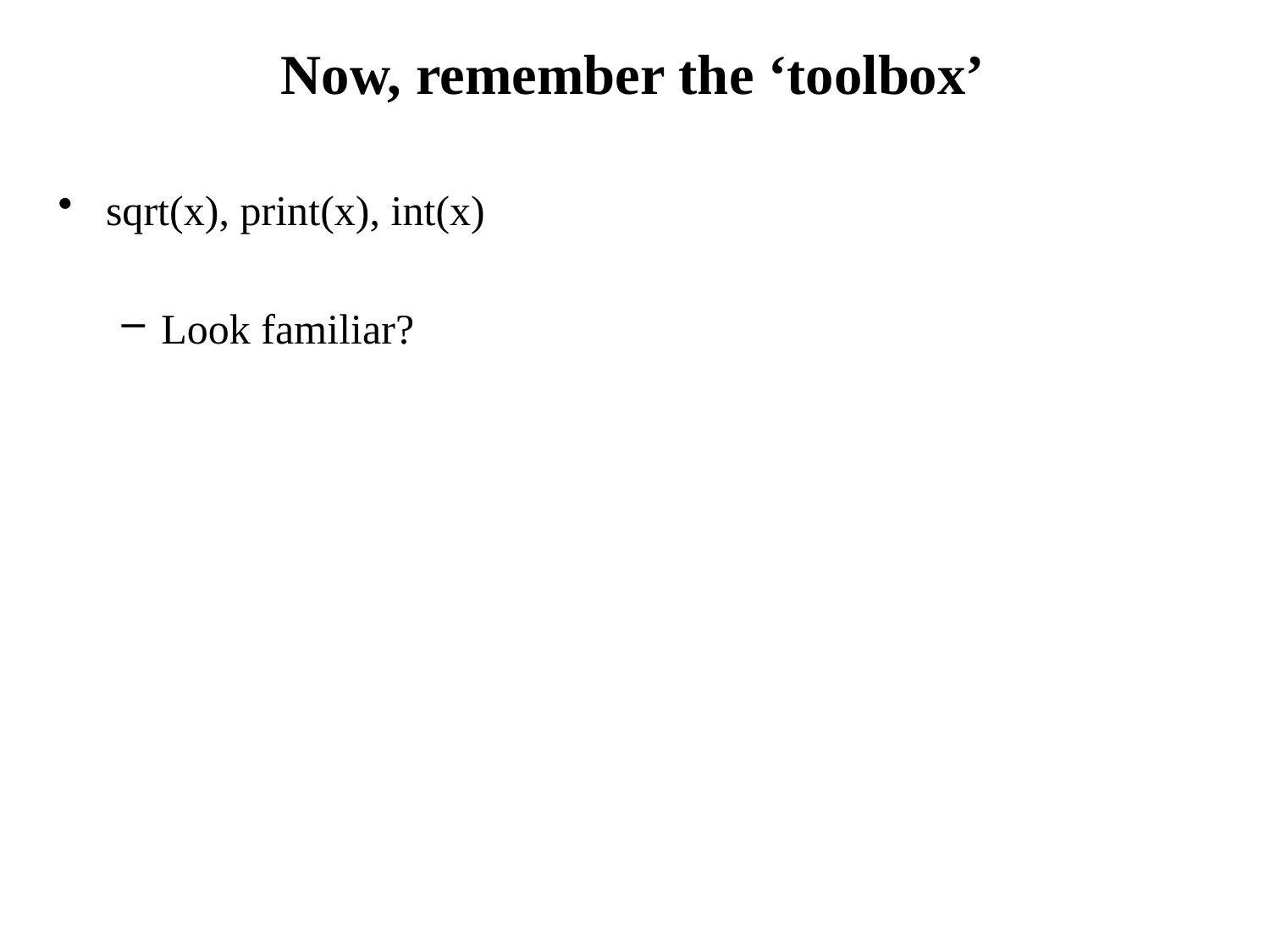

# Now, remember the ‘toolbox’
sqrt(x), print(x), int(x)

Look familiar?